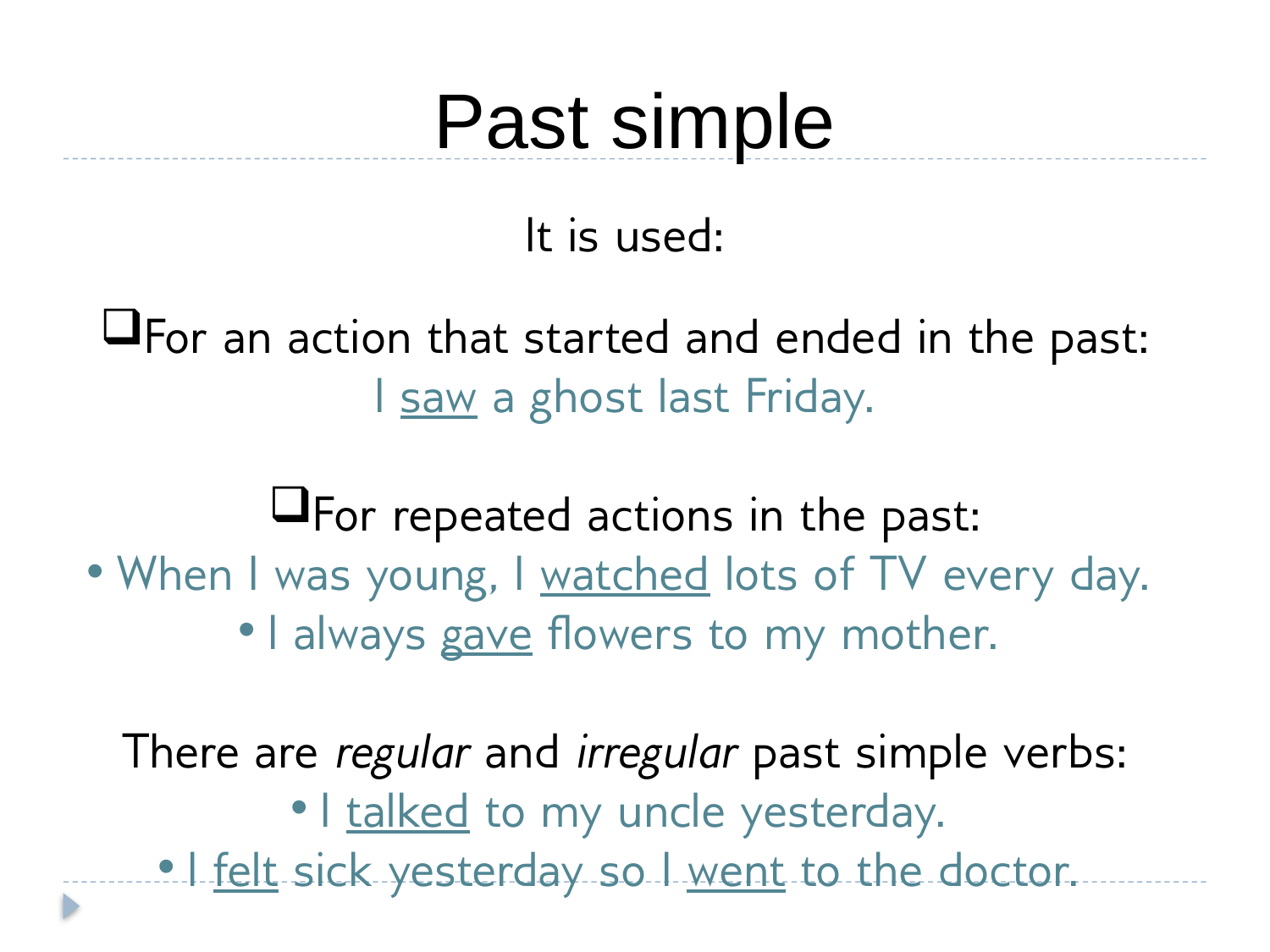

Past simple
It is used:

For an action that started and ended in the past:
I saw a ghost last Friday.

For repeated actions in the past:
When I was young, I watched lots of TV every day.
I always gave flowers to my mother.

There are regular and irregular past simple verbs:
I talked to my uncle yesterday.
I felt sick yesterday so I went to the doctor.